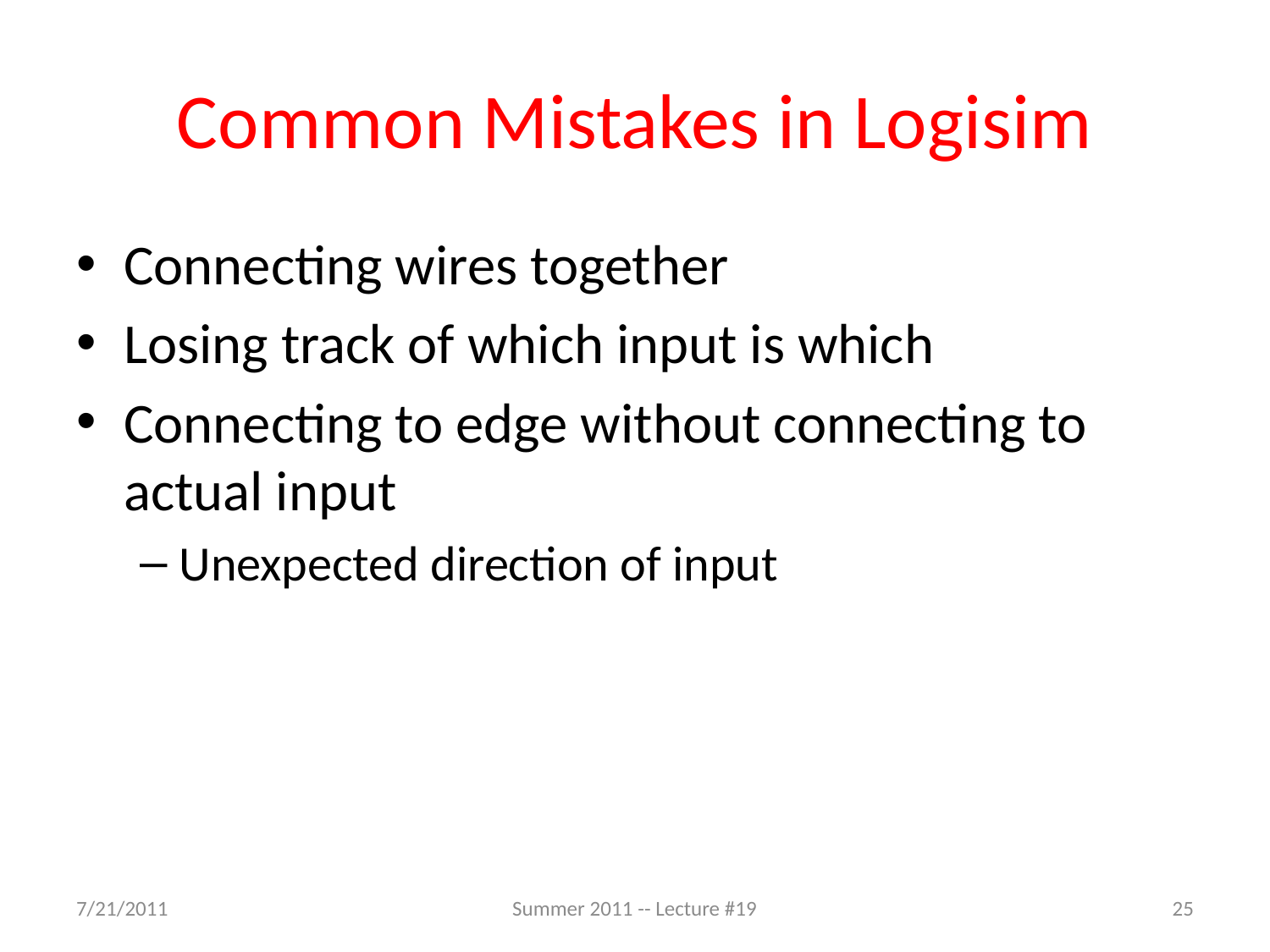

# Common Mistakes in Logisim
Connecting wires together
Losing track of which input is which
Connecting to edge without connecting to actual input
Unexpected direction of input

7/21/2011
Summer 2011 -- Lecture #19
25